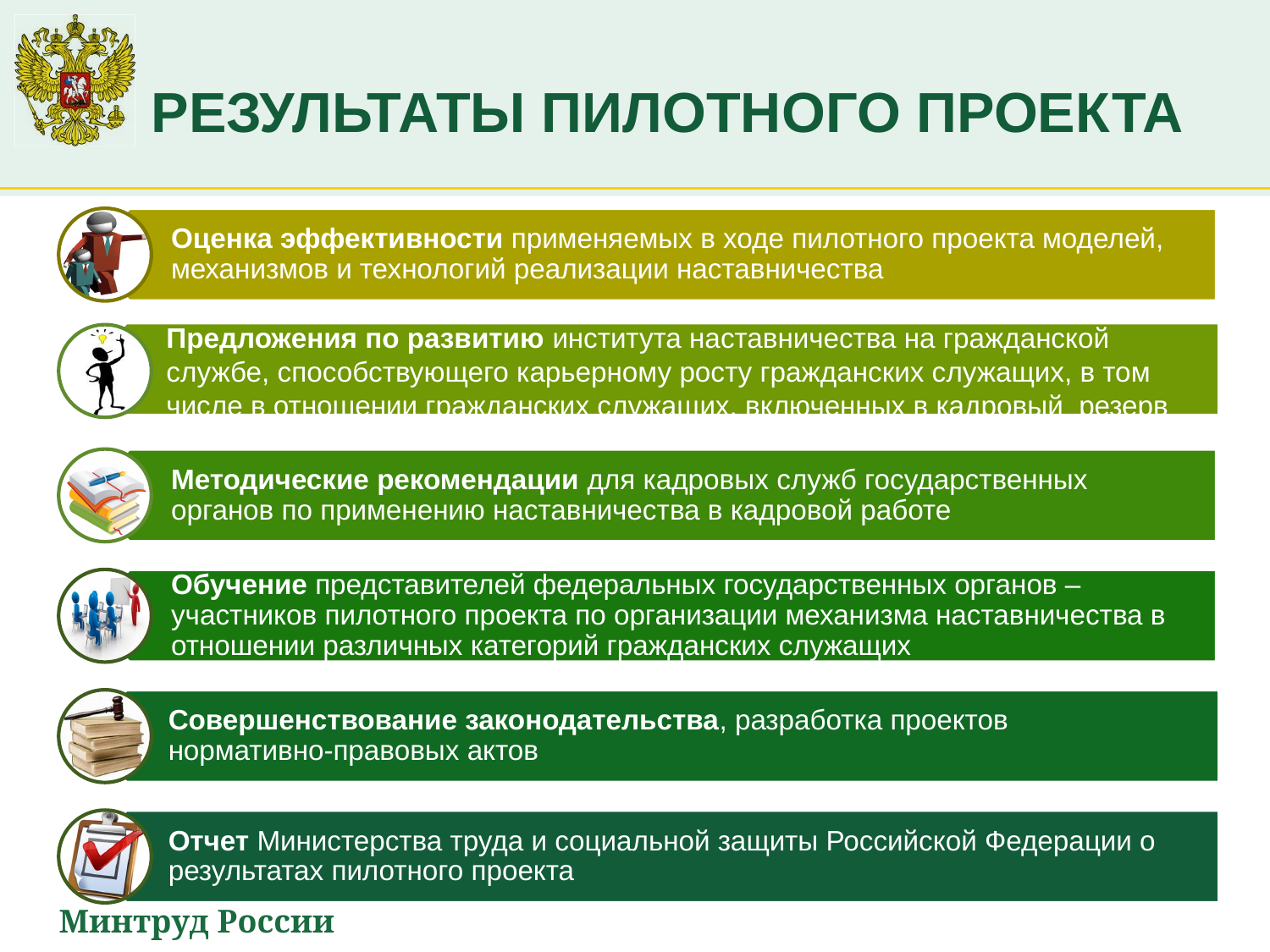

РЕЗУЛЬТАТЫ ПИЛОТНОГО ПРОЕКТА
Оценка эффективности применяемых в ходе пилотного проекта моделей, механизмов и технологий реализации наставничества

Предложения по развитию института наставничества на гражданской службе, способствующего карьерному росту гражданских служащих, в том числе в отношении гражданских служащих, включенных в кадровый  резерв

Методические рекомендации для кадровых служб государственных органов по применению наставничества в кадровой работе
Обучение представителей федеральных государственных органов – участников пилотного проекта по организации механизма наставничества в отношении различных категорий гражданских служащих
Совершенствование законодательства, разработка проектов нормативно-правовых актов
Отчет Министерства труда и социальной защиты Российской Федерации о результатах пилотного проекта